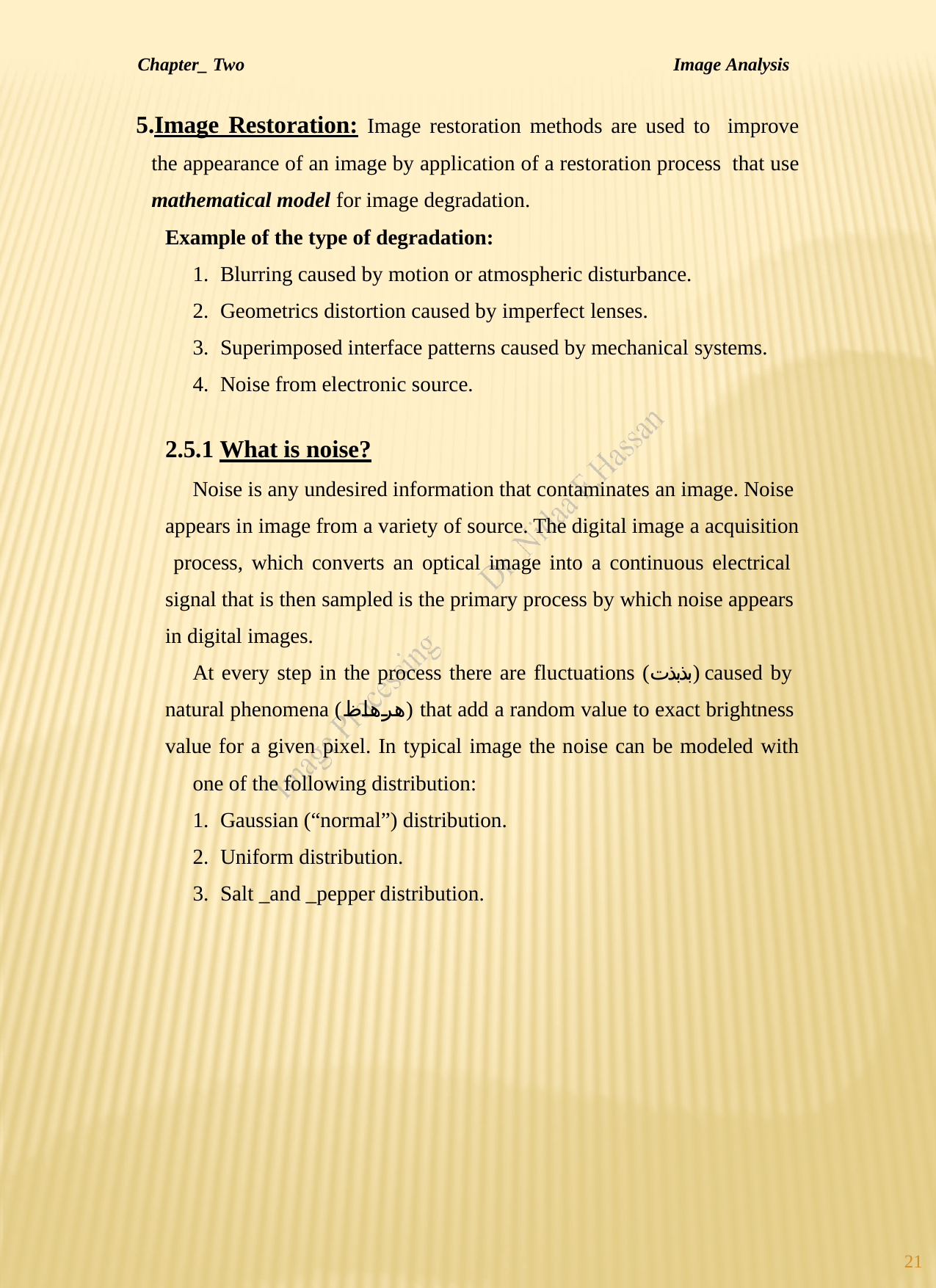

Chapter_ Two	Image Analysis

Image Restoration: Image restoration methods are used to  improve the appearance of an image by application of a restoration process  that use mathematical model for image degradation.
Example of the type of degradation:
Blurring caused by motion or atmospheric disturbance.
Geometrics distortion caused by imperfect lenses.
Superimposed interface patterns caused by mechanical systems.
Noise from electronic source.

2.5.1 What is noise?
Noise is any undesired information that contaminates an image. Noise  appears in image from a variety of source. The digital image a acquisition  process, which converts an optical image into a continuous electrical  signal that is then sampled is the primary process by which noise appears  in digital images.
At every step in the process there are fluctuations (بذبذت) caused by  natural phenomena (هرهاظ) that add a random value to exact brightness  value for a given pixel. In typical image the noise can be modeled with
one of the following distribution:
Gaussian (“normal”) distribution.
Uniform distribution.
Salt _and _pepper distribution.

21